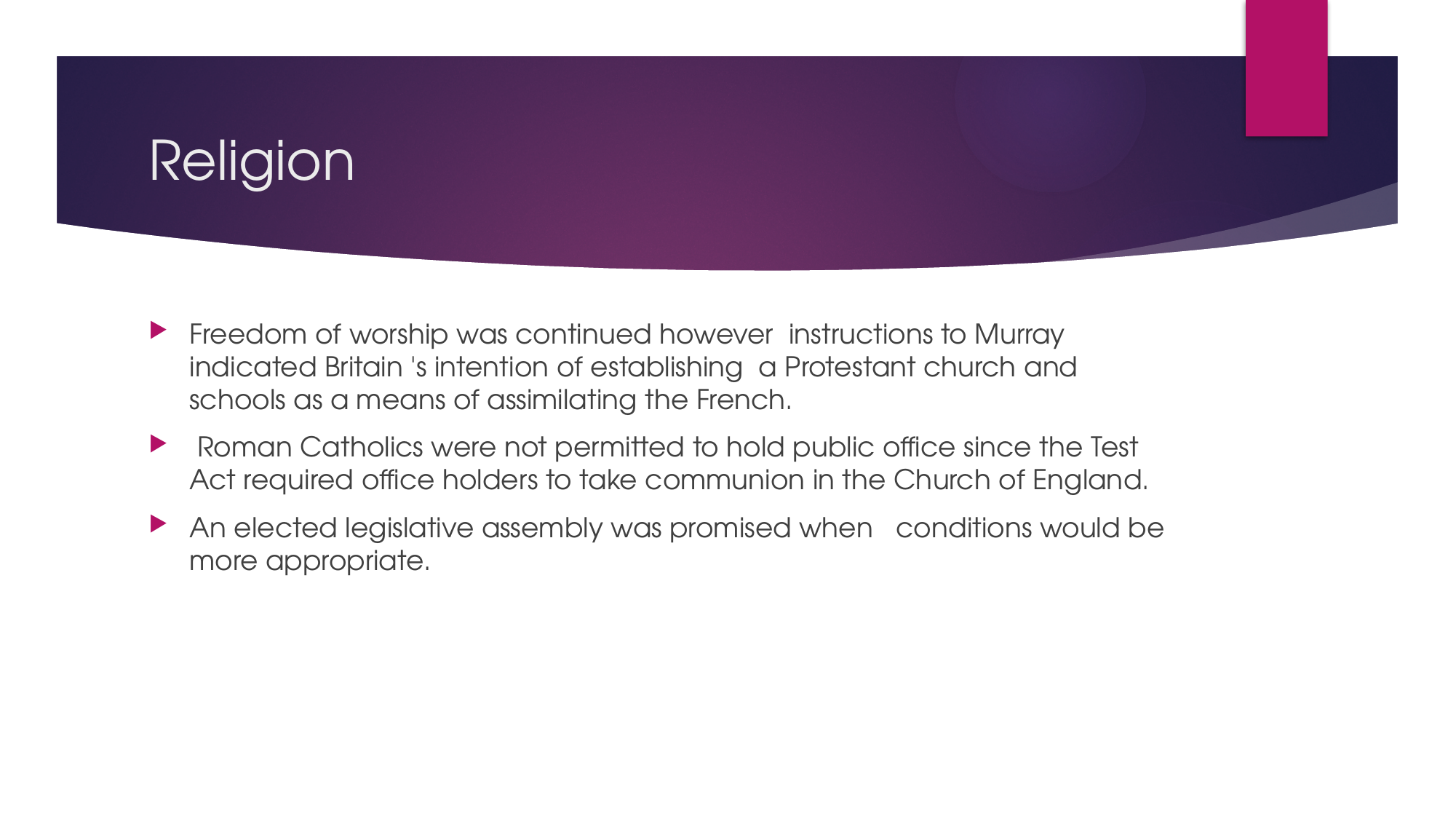

# Religion
Freedom of worship was continued however  instructions to Murray indicated Britain 's intention of establishing  a Protestant church and schools as a means of assimilating the French.
 Roman Catholics were not permitted to hold public office since the Test Act required office holders to take communion in the Church of England.
An elected legislative assembly was promised when   conditions would be more appropriate.